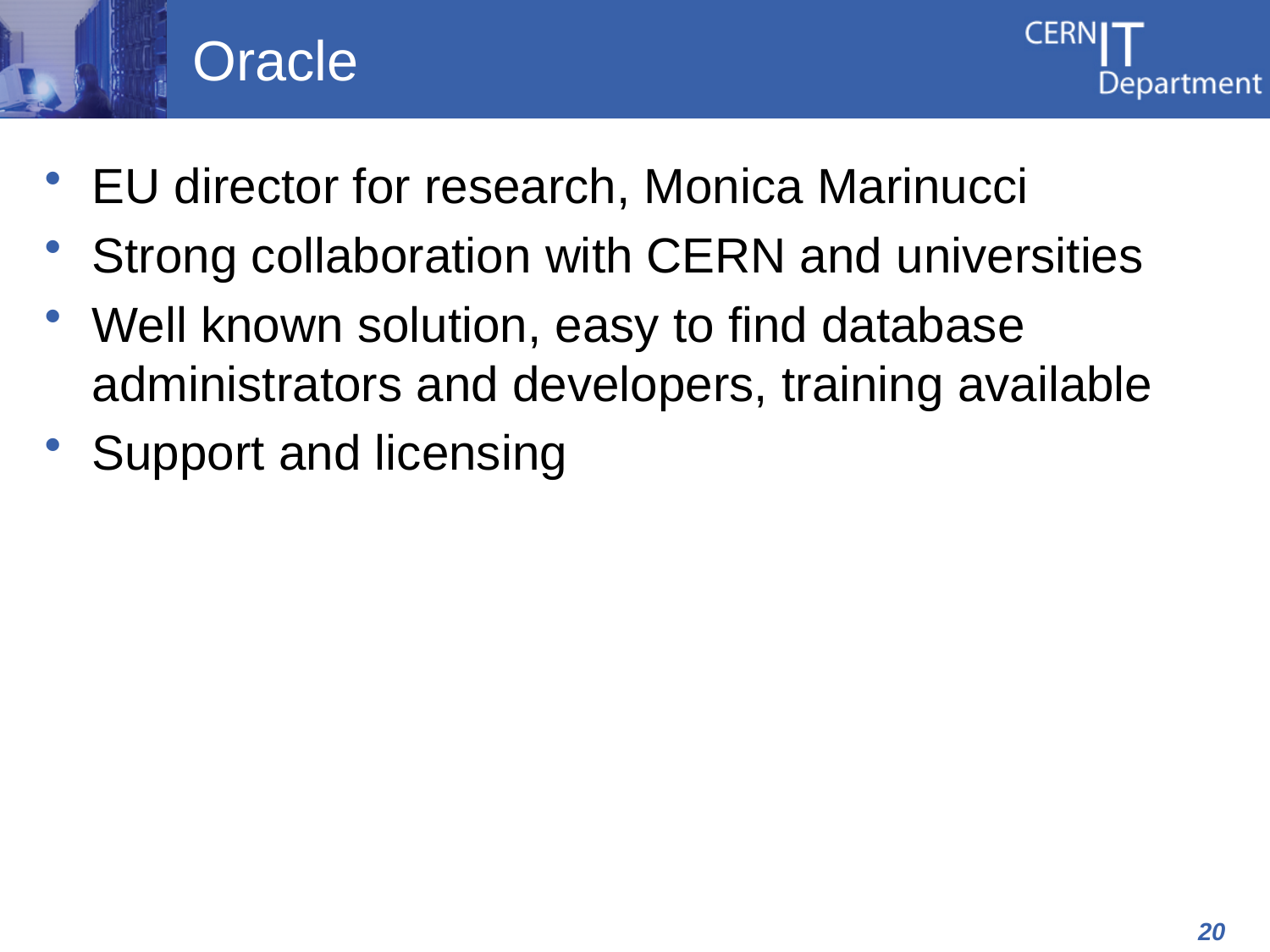

# Oracle
EU director for research, Monica Marinucci
Strong collaboration with CERN and universities
Well known solution, easy to find database administrators and developers, training available
Support and licensing
20